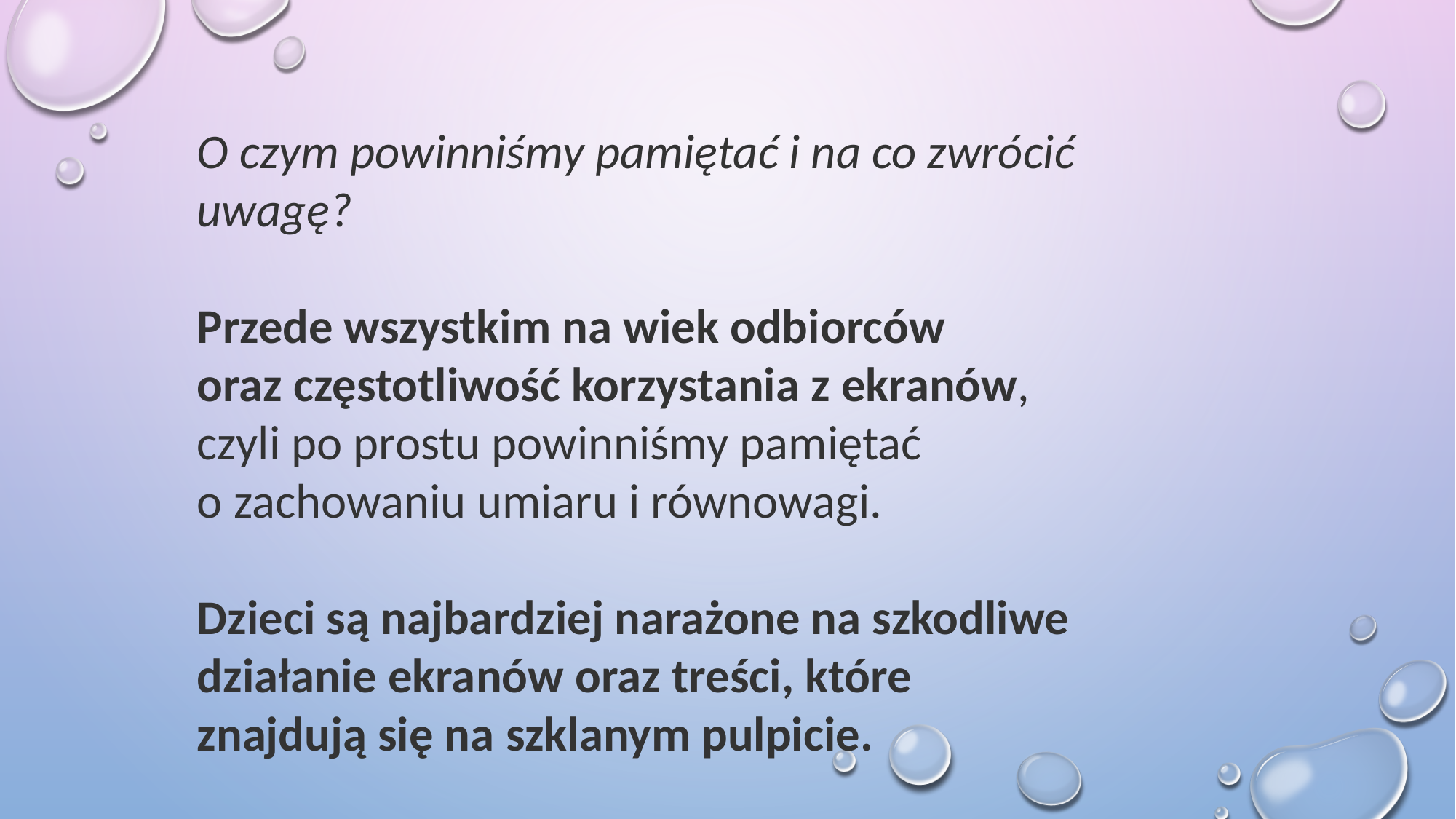

O czym powinniśmy pamiętać i na co zwrócić uwagę?

Przede wszystkim na wiek odbiorców oraz częstotliwość korzystania z ekranów, czyli po prostu powinniśmy pamiętać o zachowaniu umiaru i równowagi.

Dzieci są najbardziej narażone na szkodliwe działanie ekranów oraz treści, które znajdują się na szklanym pulpicie.